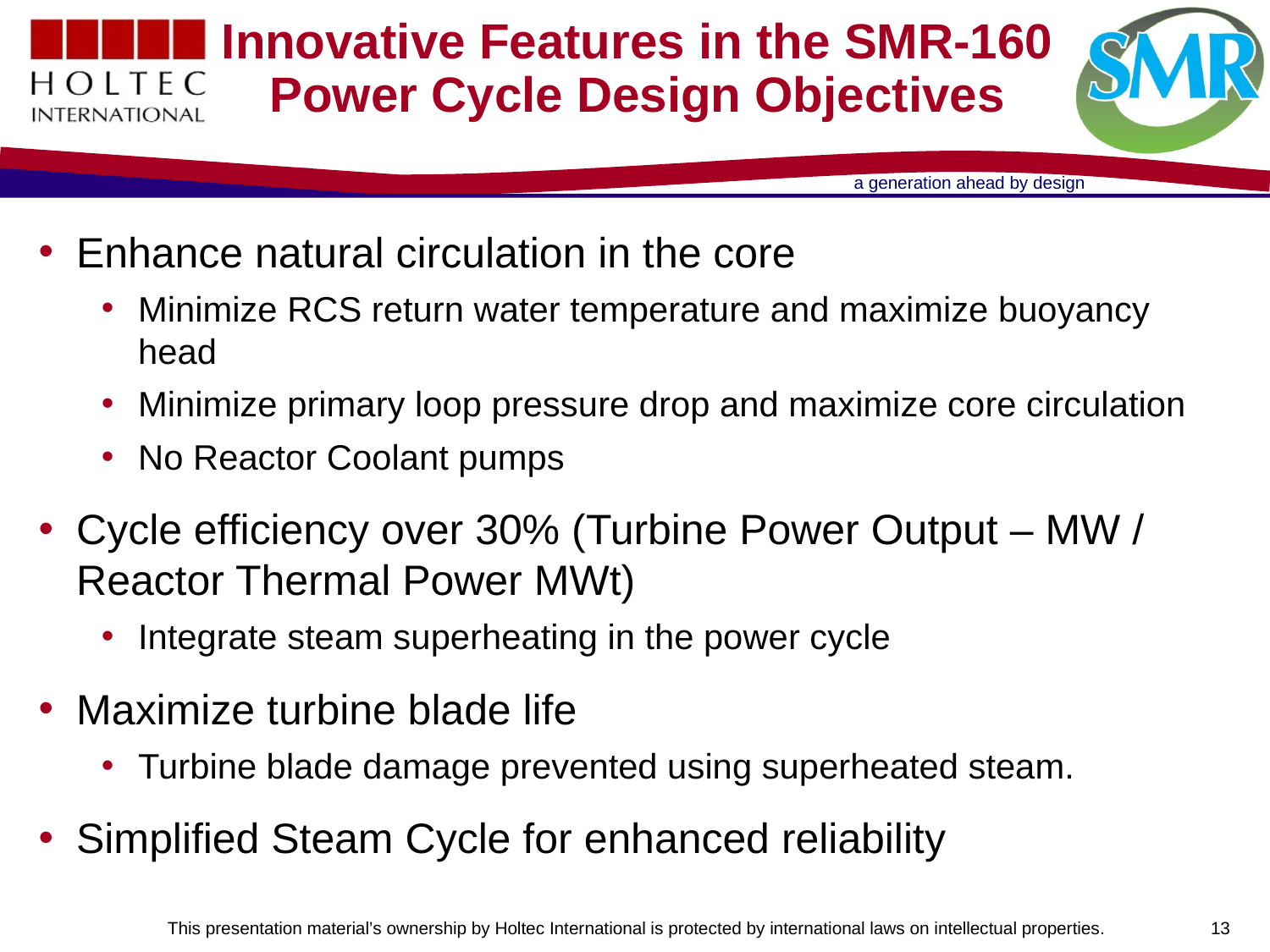

# Innovative Features in the SMR-160 Power Cycle Design Objectives
Enhance natural circulation in the core
Minimize RCS return water temperature and maximize buoyancy head
Minimize primary loop pressure drop and maximize core circulation
No Reactor Coolant pumps
Cycle efficiency over 30% (Turbine Power Output – MW / Reactor Thermal Power MWt)
Integrate steam superheating in the power cycle
Maximize turbine blade life
Turbine blade damage prevented using superheated steam.
Simplified Steam Cycle for enhanced reliability

13
This presentation material’s ownership by Holtec International is protected by international laws on intellectual properties.